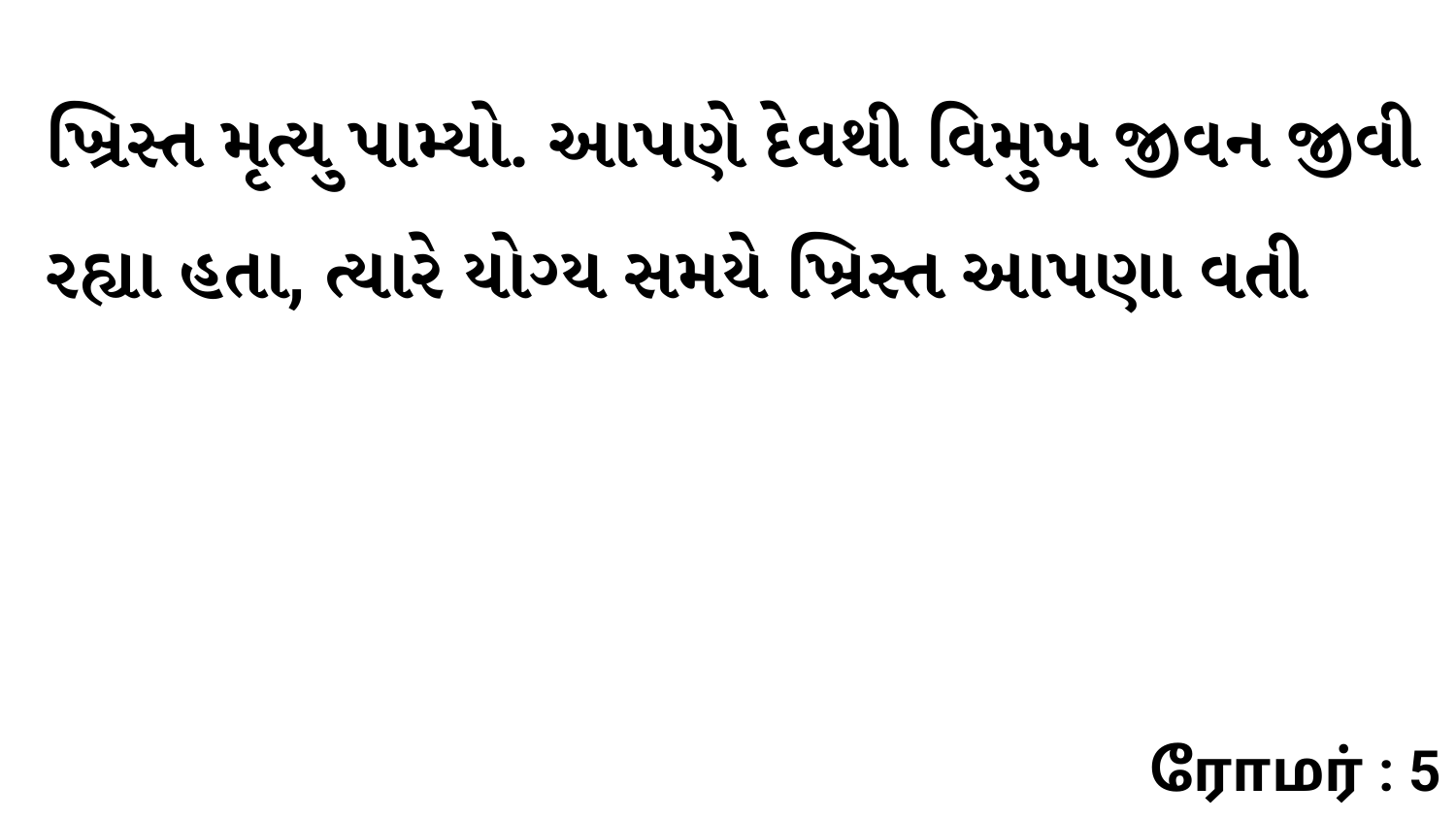

ખ્રિસ્ત મૃત્યુ પામ્યો. આપણે દેવથી વિમુખ જીવન જીવી રહ્યા હતા, ત્યારે યોગ્ય સમયે ખ્રિસ્ત આપણા વતી
ரோமர் : 5